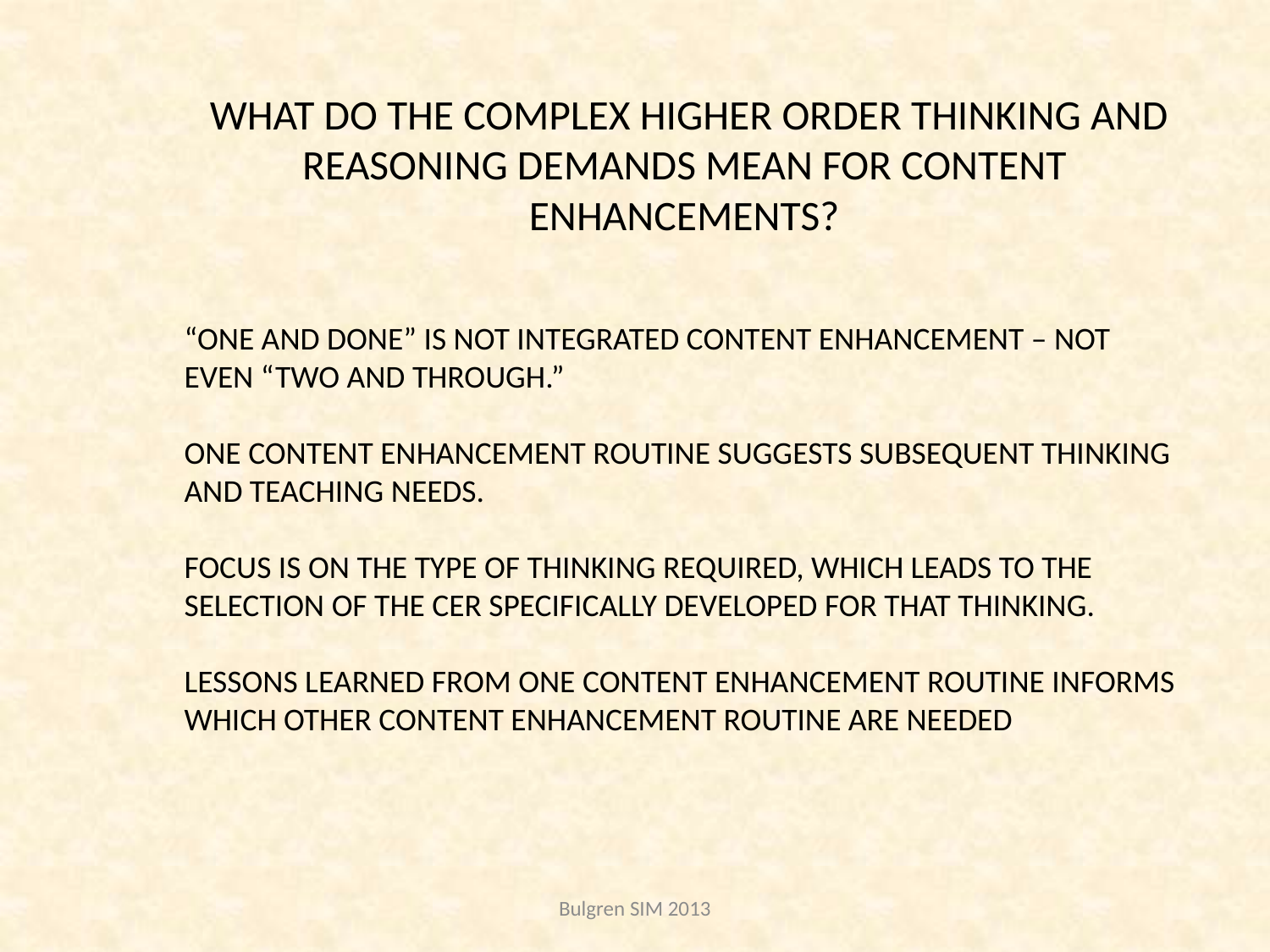

# WHAT DO THE COMPLEX HIGHER ORDER THINKING AND REASONING DEMANDS MEAN FOR CONTENT ENHANCEMENTS?

“ONE AND DONE” IS NOT INTEGRATED CONTENT ENHANCEMENT – NOT EVEN “TWO AND THROUGH.”

ONE CONTENT ENHANCEMENT ROUTINE SUGGESTS SUBSEQUENT THINKING AND TEACHING NEEDS.

FOCUS IS ON THE TYPE OF THINKING REQUIRED, WHICH LEADS TO THE SELECTION OF THE CER SPECIFICALLY DEVELOPED FOR THAT THINKING.

LESSONS LEARNED FROM ONE CONTENT ENHANCEMENT ROUTINE INFORMS WHICH OTHER CONTENT ENHANCEMENT ROUTINE ARE NEEDED

Bulgren SIM 2013